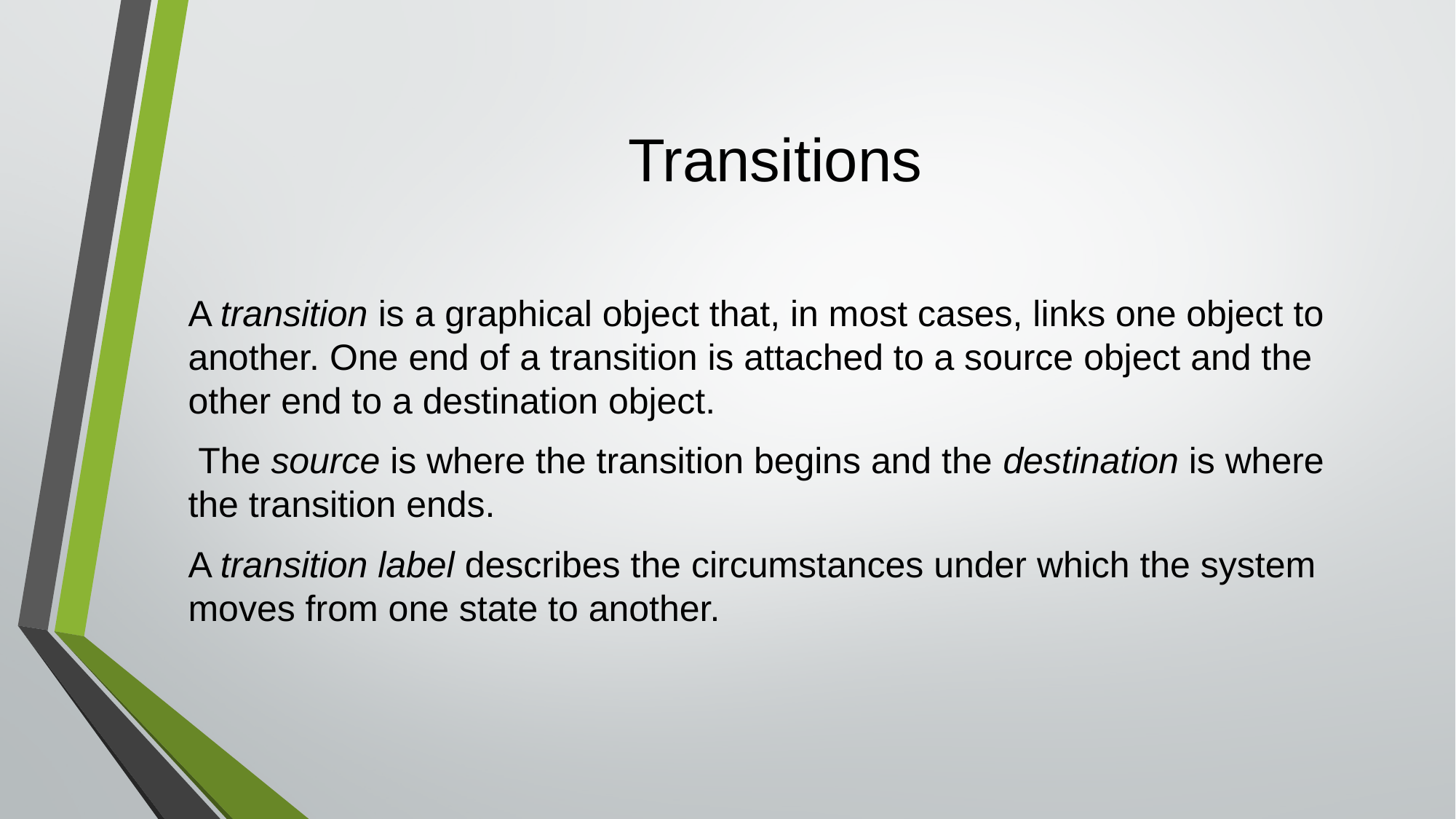

# Transitions
A transition is a graphical object that, in most cases, links one object to another. One end of a transition is attached to a source object and the other end to a destination object.
 The source is where the transition begins and the destination is where the transition ends.
A transition label describes the circumstances under which the system moves from one state to another.